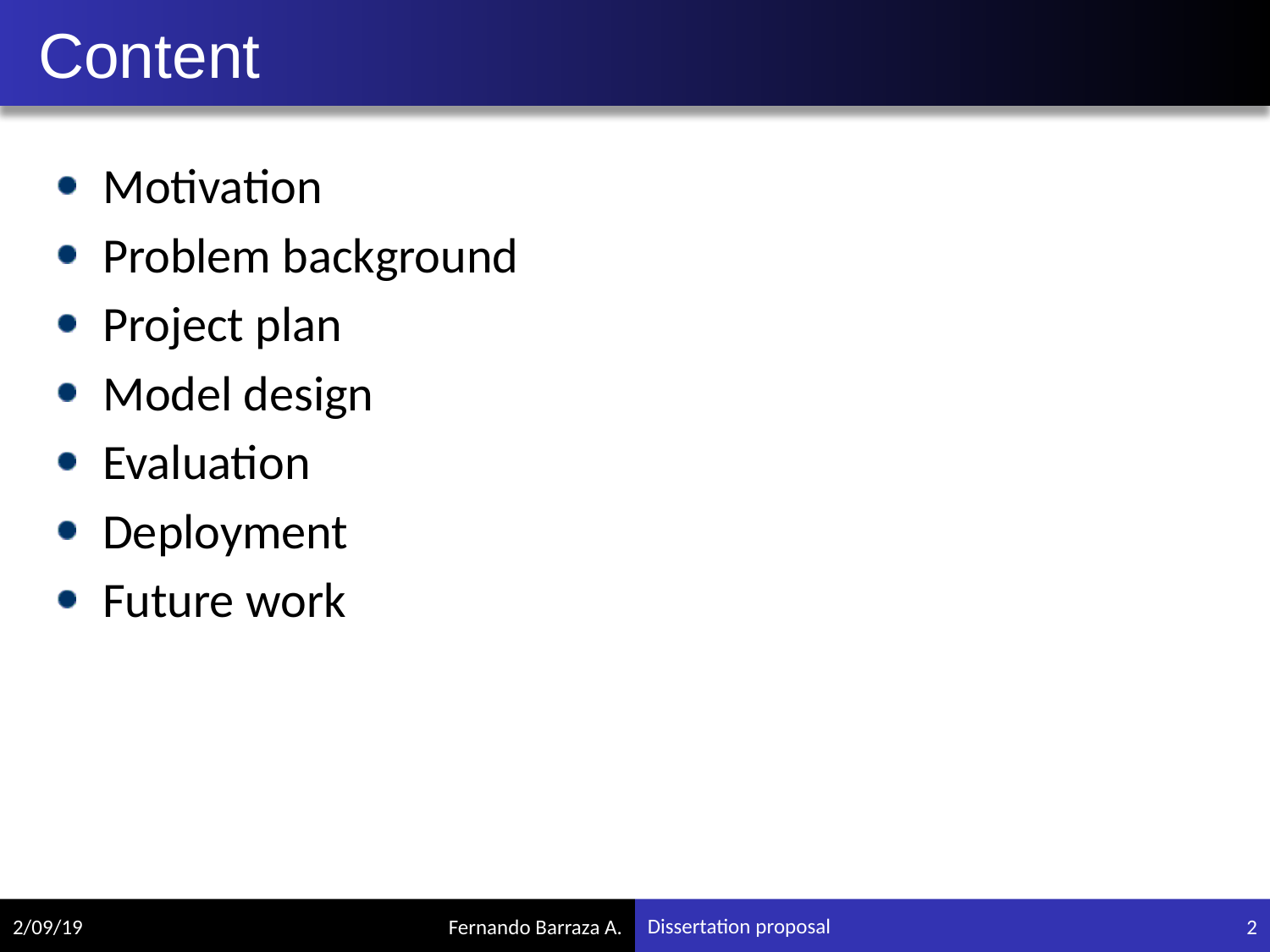

# Content
Motivation
Problem background
Project plan
Model design
Evaluation
Deployment
Future work

2/09/19
2